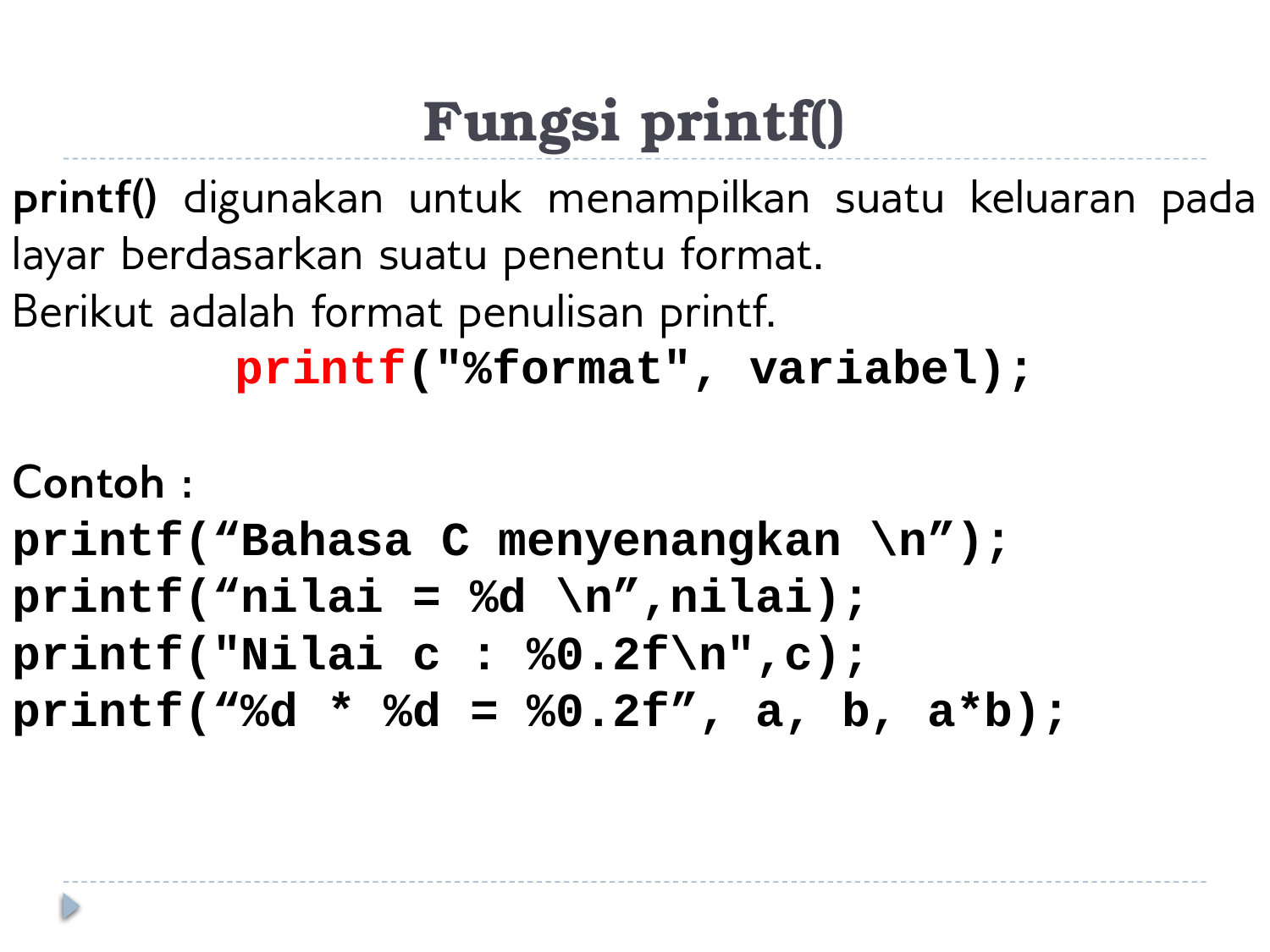

# Fungsi printf()
printf() digunakan untuk menampilkan suatu keluaran pada layar berdasarkan suatu penentu format.
Berikut adalah format penulisan printf.
printf("%format", variabel);

Contoh :
printf(“Bahasa C menyenangkan \n”);
printf(“nilai = %d \n”,nilai);
printf("Nilai c : %0.2f\n",c);
printf(“%d * %d = %0.2f”, a, b, a*b);